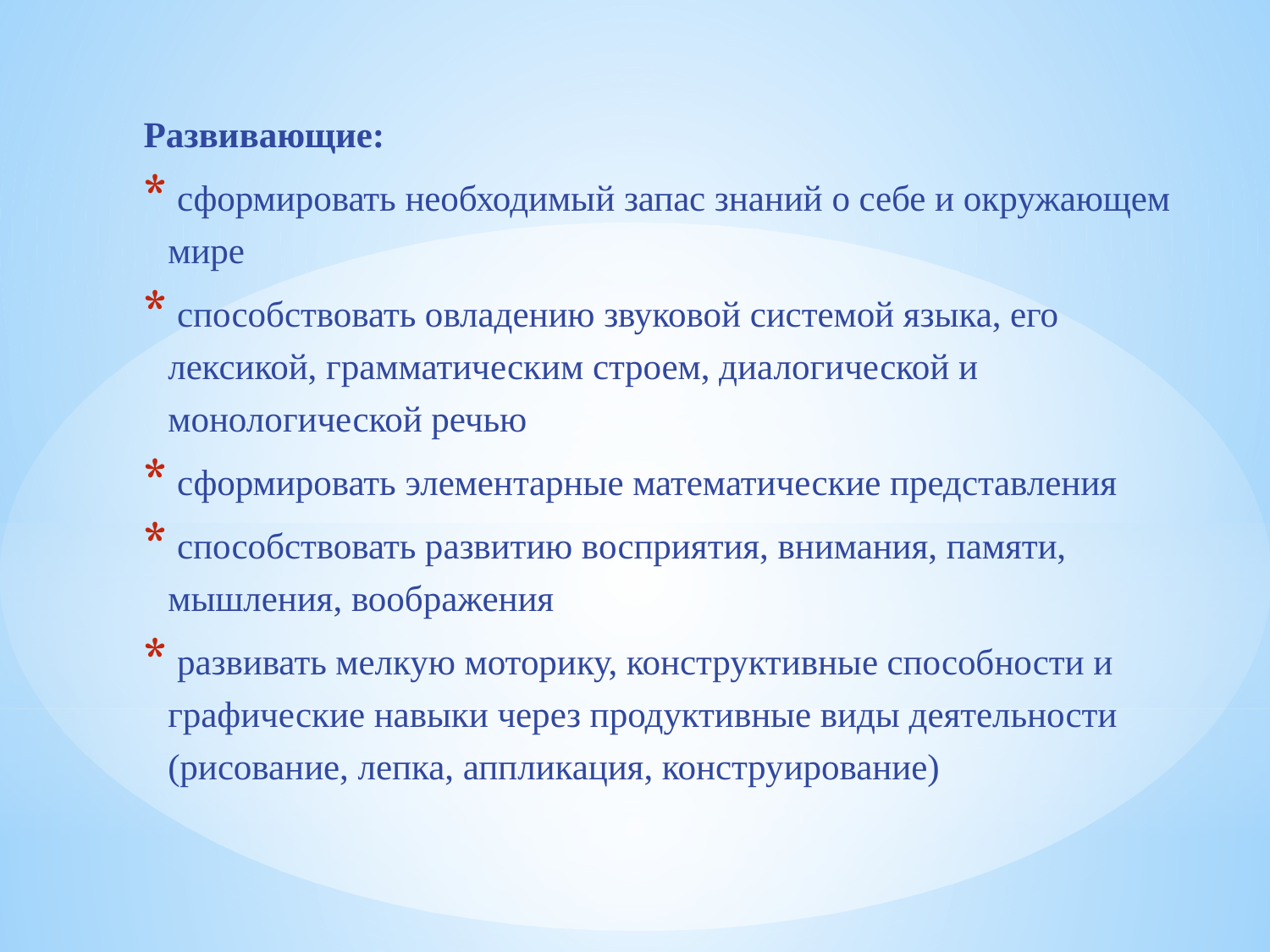

Развивающие:
 сформировать необходимый запас знаний о себе и окружающем мире
 способствовать овладению звуковой системой языка, его лексикой, грамматическим строем, диалогической и монологической речью
 сформировать элементарные математические представления
 способствовать развитию восприятия, внимания, памяти, мышления, воображения
 развивать мелкую моторику, конструктивные способности и графические навыки через продуктивные виды деятельности (рисование, лепка, аппликация, конструирование)